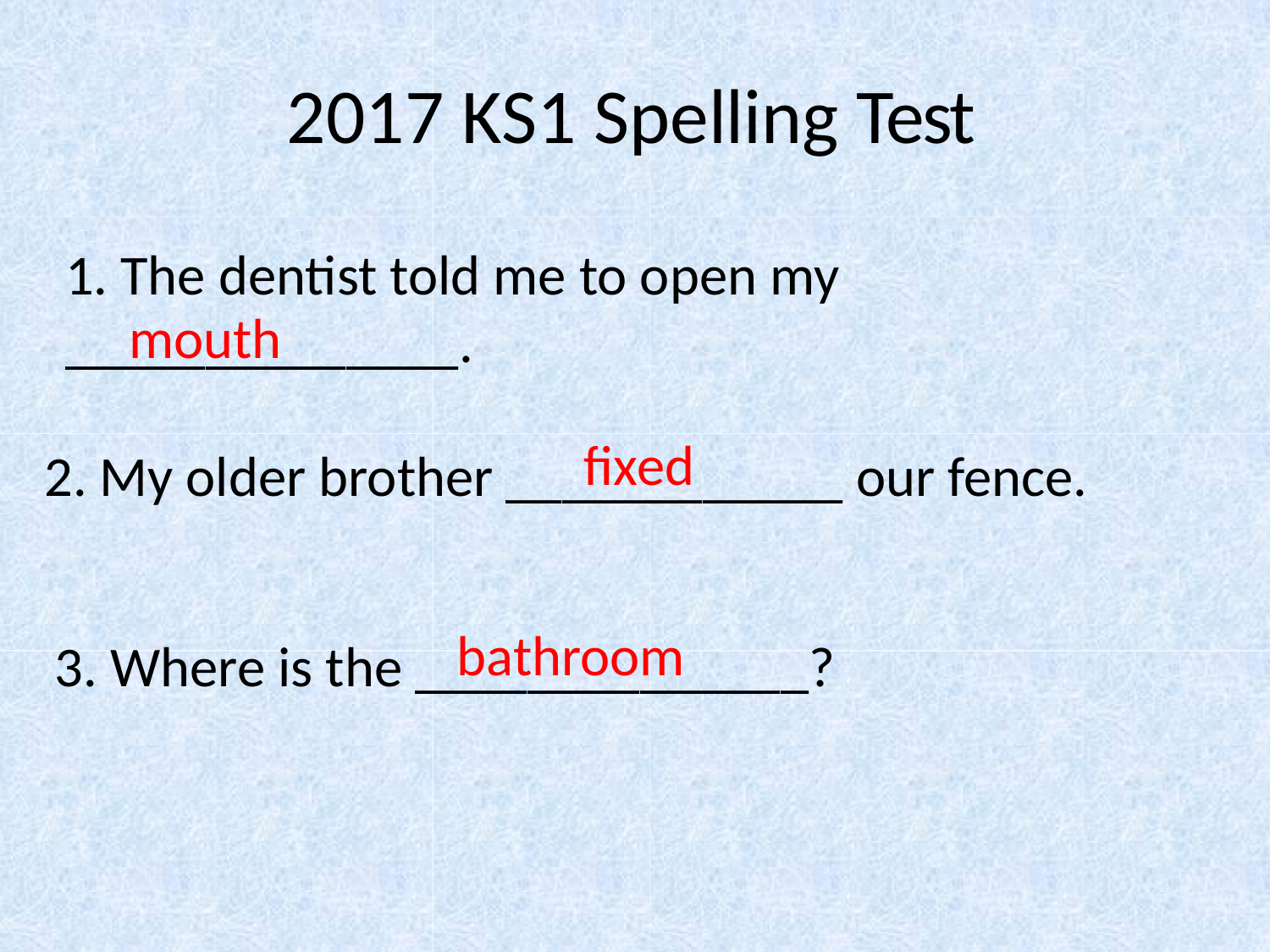

# 2017 KS1 Spelling Test
1. The dentist told me to open my ______________.
mouth
fixed
2. My older brother ____________ our fence.

bathroom
3. Where is the ______________?